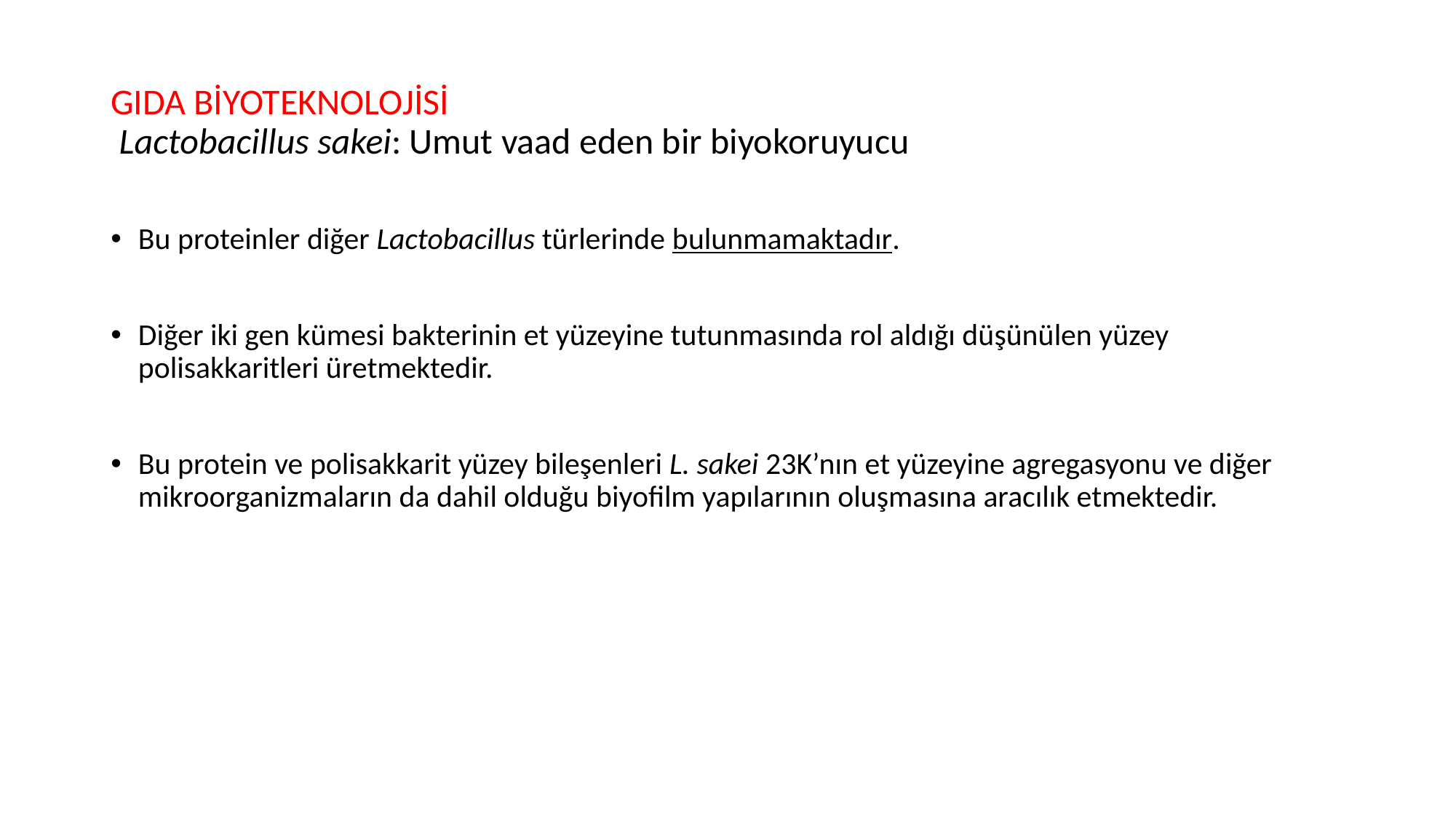

# GIDA BİYOTEKNOLOJİSİ Lactobacillus sakei: Umut vaad eden bir biyokoruyucu
Bu proteinler diğer Lactobacillus türlerinde bulunmamaktadır.

Diğer iki gen kümesi bakterinin et yüzeyine tutunmasında rol aldığı düşünülen yüzey polisakkaritleri üretmektedir.

Bu protein ve polisakkarit yüzey bileşenleri L. sakei 23K’nın et yüzeyine agregasyonu ve diğer mikroorganizmaların da dahil olduğu biyofilm yapılarının oluşmasına aracılık etmektedir.